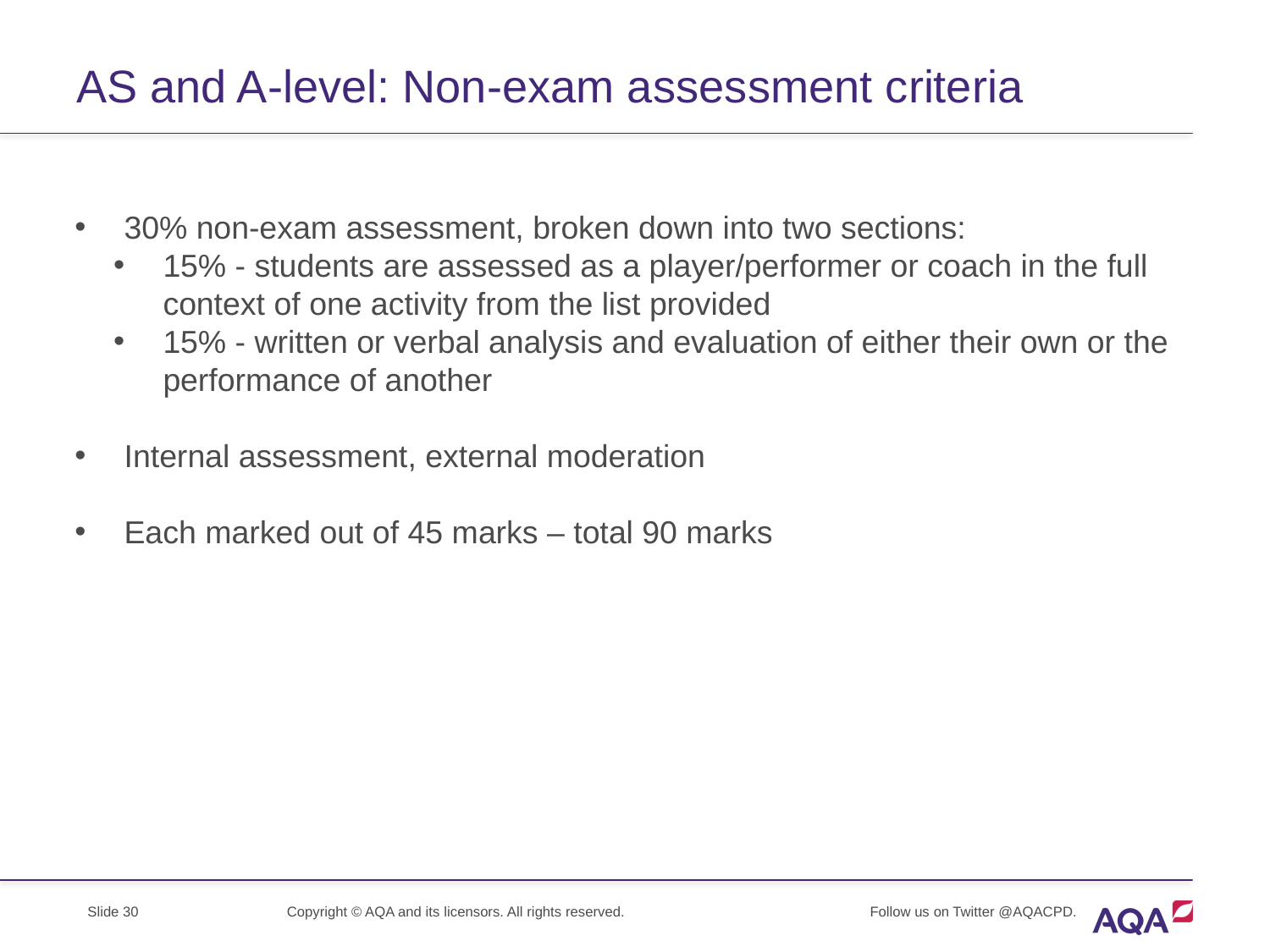

# AS and A-level: Non-exam assessment criteria
30% non-exam assessment, broken down into two sections:
15% - students are assessed as a player/performer or coach in the full context of one activity from the list provided
15% - written or verbal analysis and evaluation of either their own or the performance of another

Internal assessment, external moderation

Each marked out of 45 marks – total 90 marks

Copyright © AQA and its licensors. All rights reserved.
Follow us on Twitter @AQACPD.
Slide 30